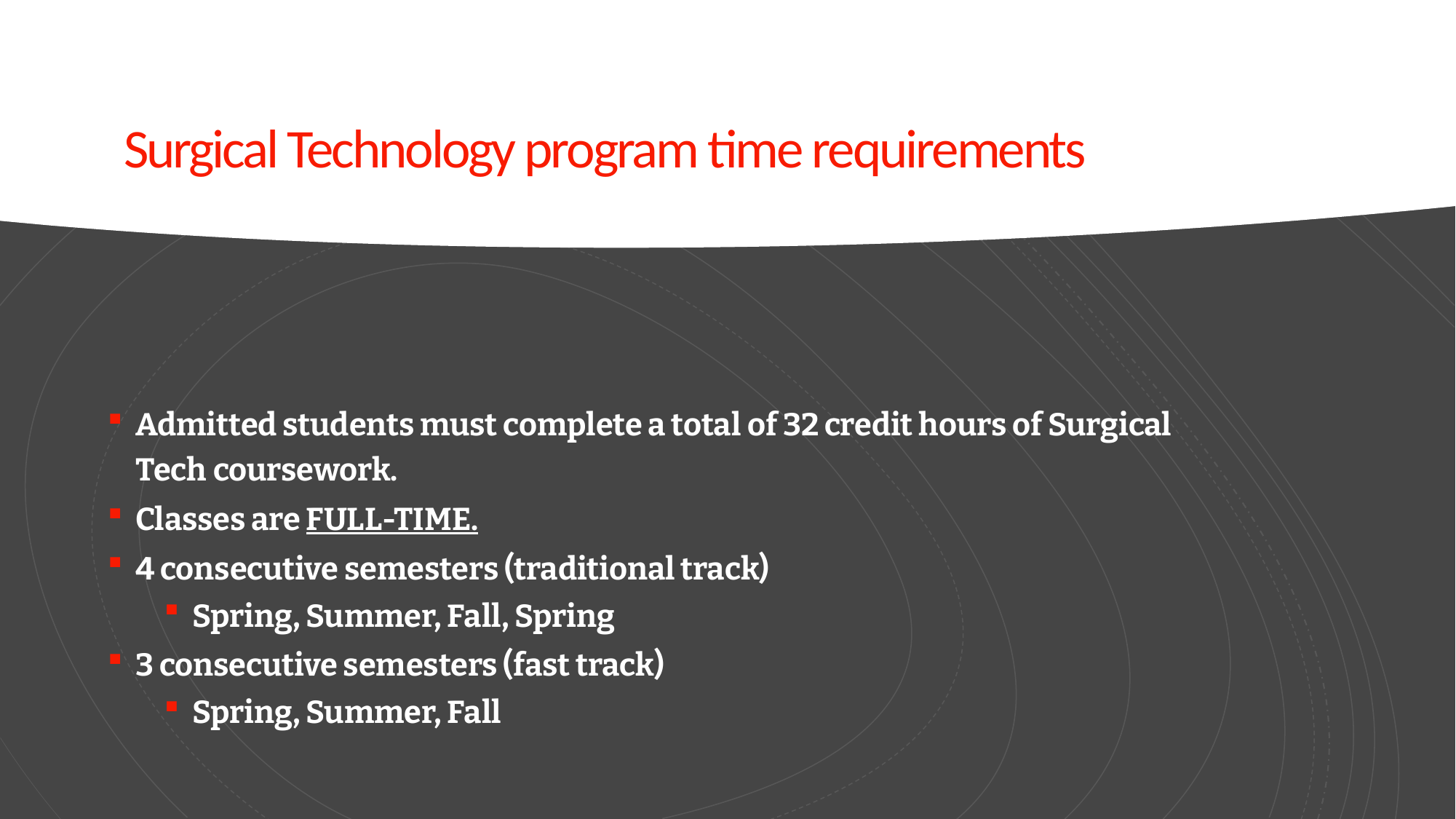

# Surgical Technology program time requirements

Admitted students must complete a total of 32 credit hours of Surgical Tech coursework.
Classes are FULL-TIME.
4 consecutive semesters (traditional track)
Spring, Summer, Fall, Spring
3 consecutive semesters (fast track)
Spring, Summer, Fall